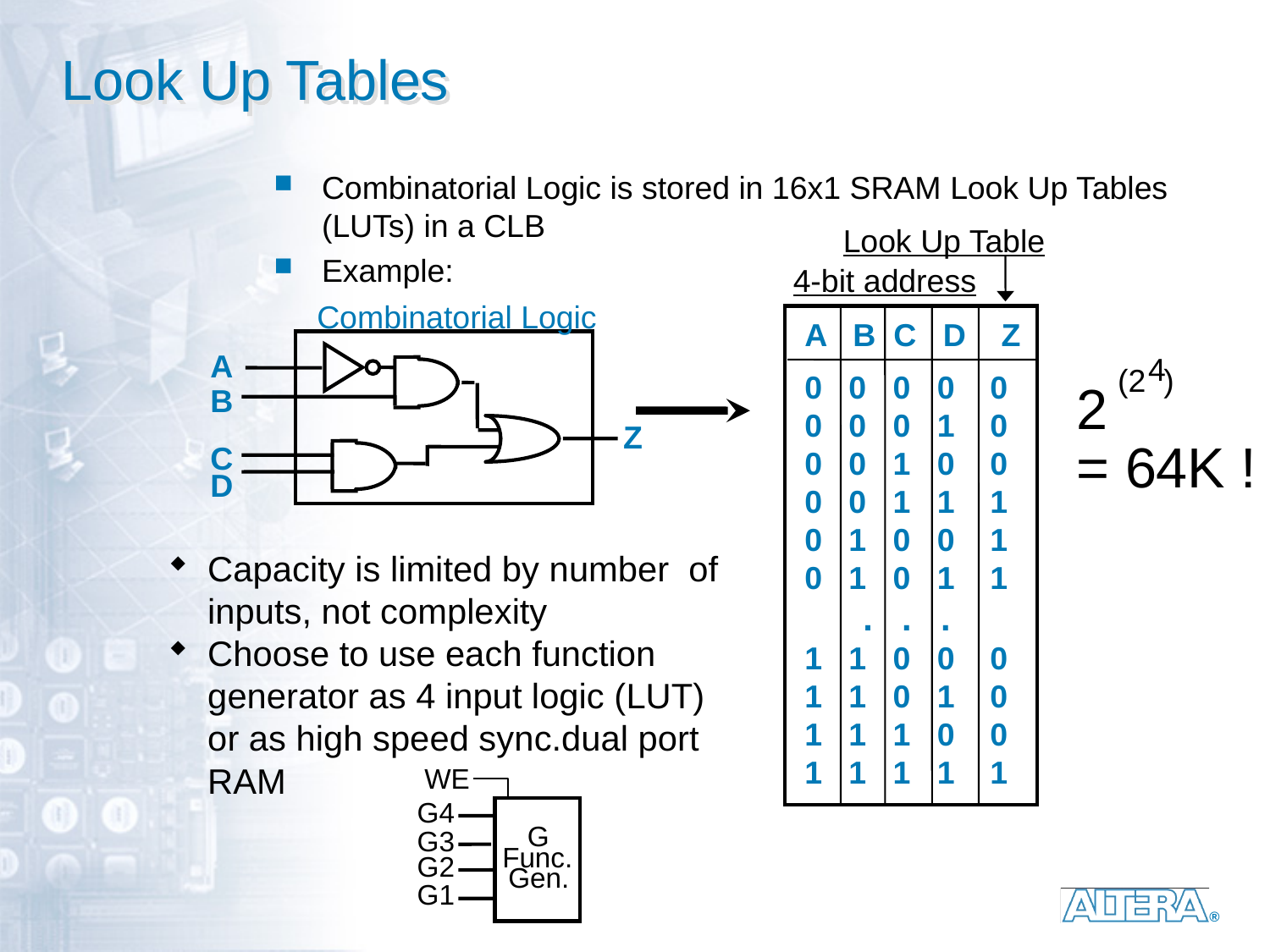

# Look Up Tables
Combinatorial Logic is stored in 16x1 SRAM Look Up Tables (LUTs) in a CLB
Example:
Look Up Table
4-bit address

Combinatorial Logic

A

B

Z

C

D

A   B  C   D    Z
0   0   0   0    0
0   0   0   1    0
0   0   1   0    0
0   0   1   1    1
0   1   0   0    1
0   1   0   1    1
      .   .   .
1   1   0   0    0
1   1   0   1    0
1   1   1   0    0
1   1   1   1    1

4
(2  )
2

= 64K !
Capacity is limited by number  of inputs, not complexity
Choose to use each function generator as 4 input logic (LUT) or as high speed sync.dual port RAM
WE

G4

G
G3
Func.

G2
Gen.

G1